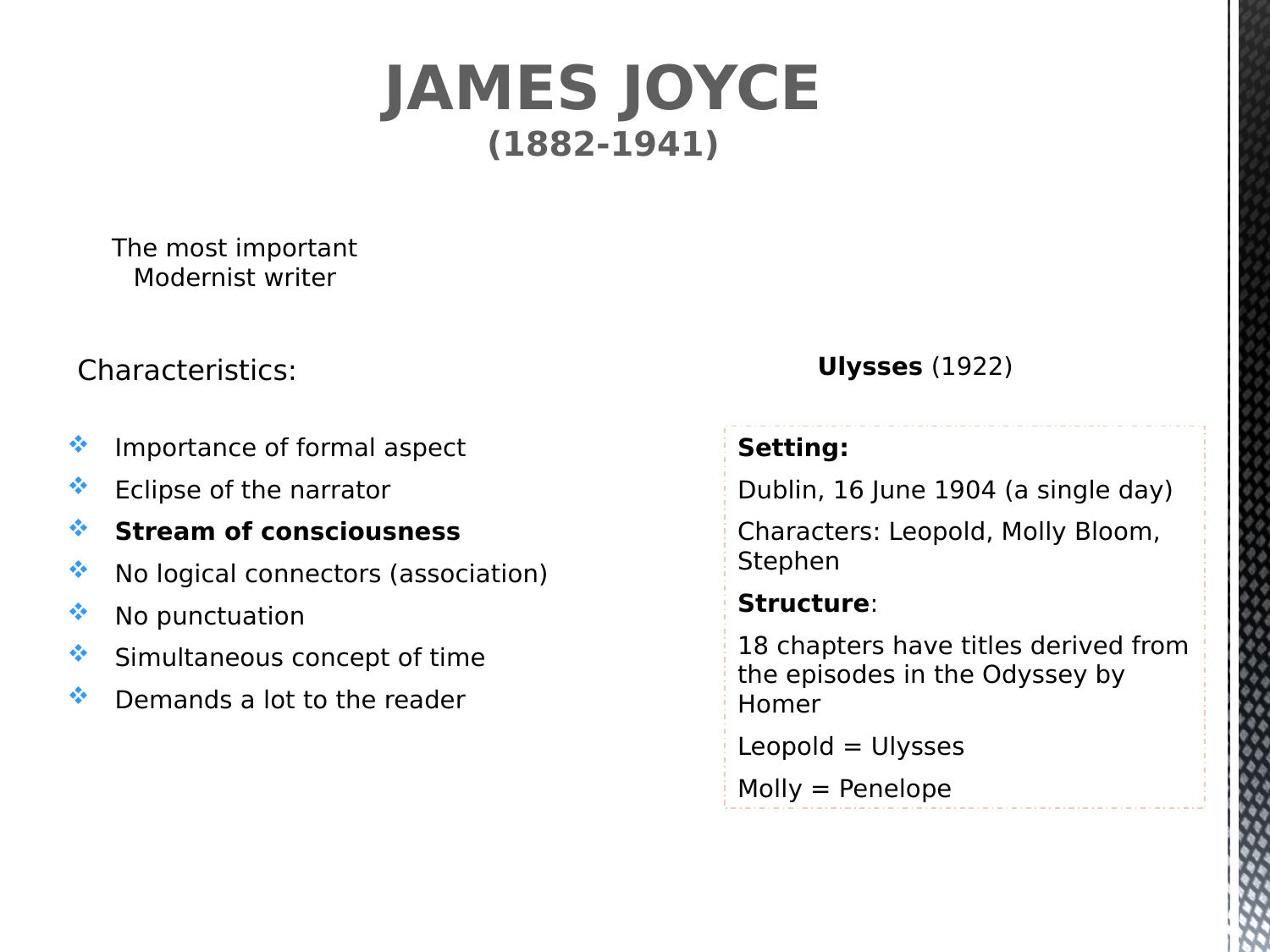

# JAMES JOYCE (1882-1941)
The most important Modernist writer
Ulysses (1922)
Characteristics:
 Importance of formal aspect
 Eclipse of the narrator
 Stream of consciousness
 No logical connectors (association)
 No punctuation
 Simultaneous concept of time
 Demands a lot to the reader

Setting:
Dublin, 16 June 1904 (a single day)
Characters: Leopold, Molly Bloom, Stephen
Structure:
18 chapters have titles derived from the episodes in the Odyssey by Homer
Leopold = Ulysses
Molly = Penelope